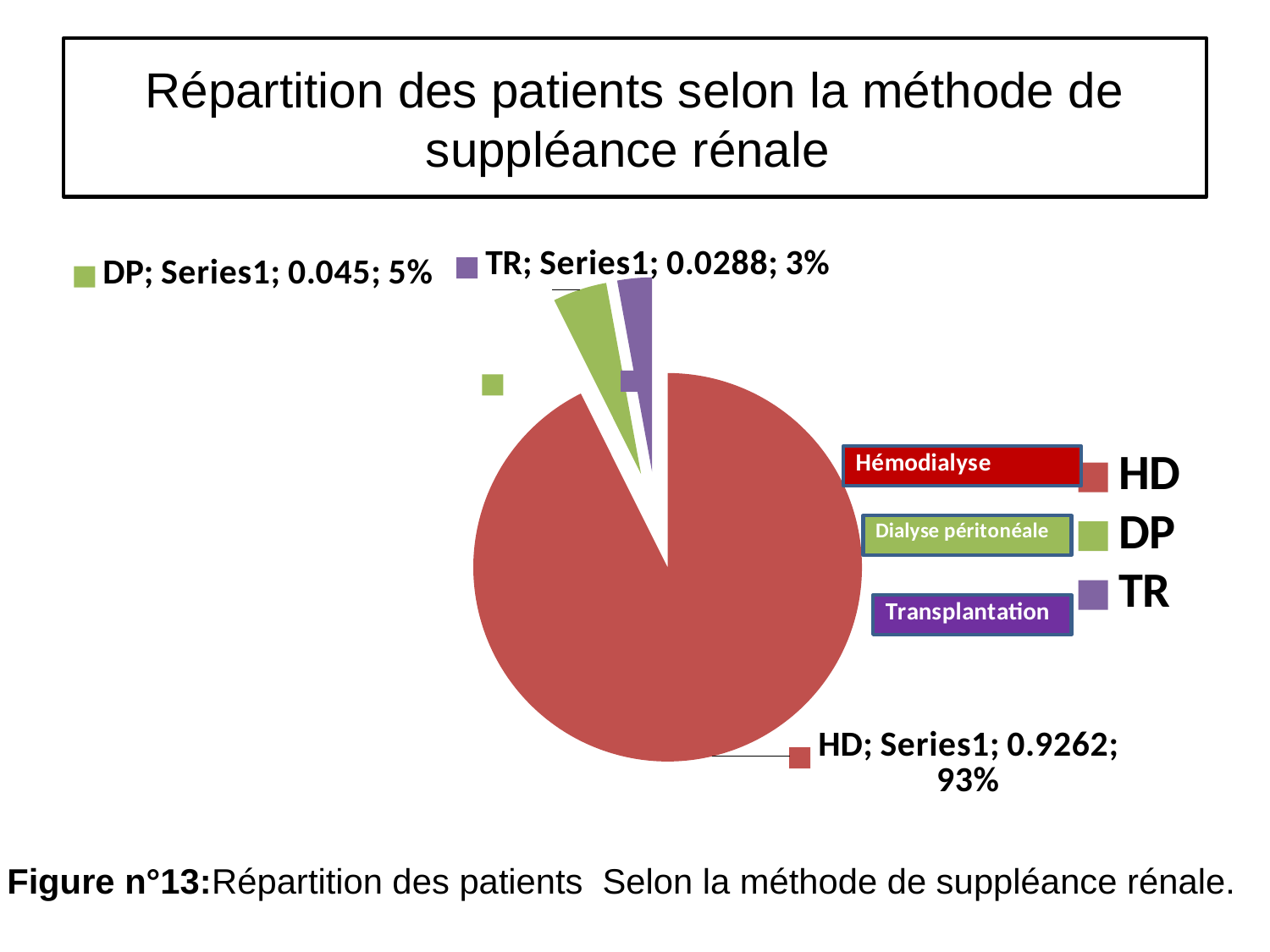

# Répartition des patients selon la méthode de suppléance rénale

### Chart

| Category |  |
|---|---|
| sup rénale | None |
| HD | 0.9262 |
| DP | 0.04500000000000001 |
| TR | 0.0288 |
Figure n°13:Répartition des patients  Selon la méthode de suppléance rénale.